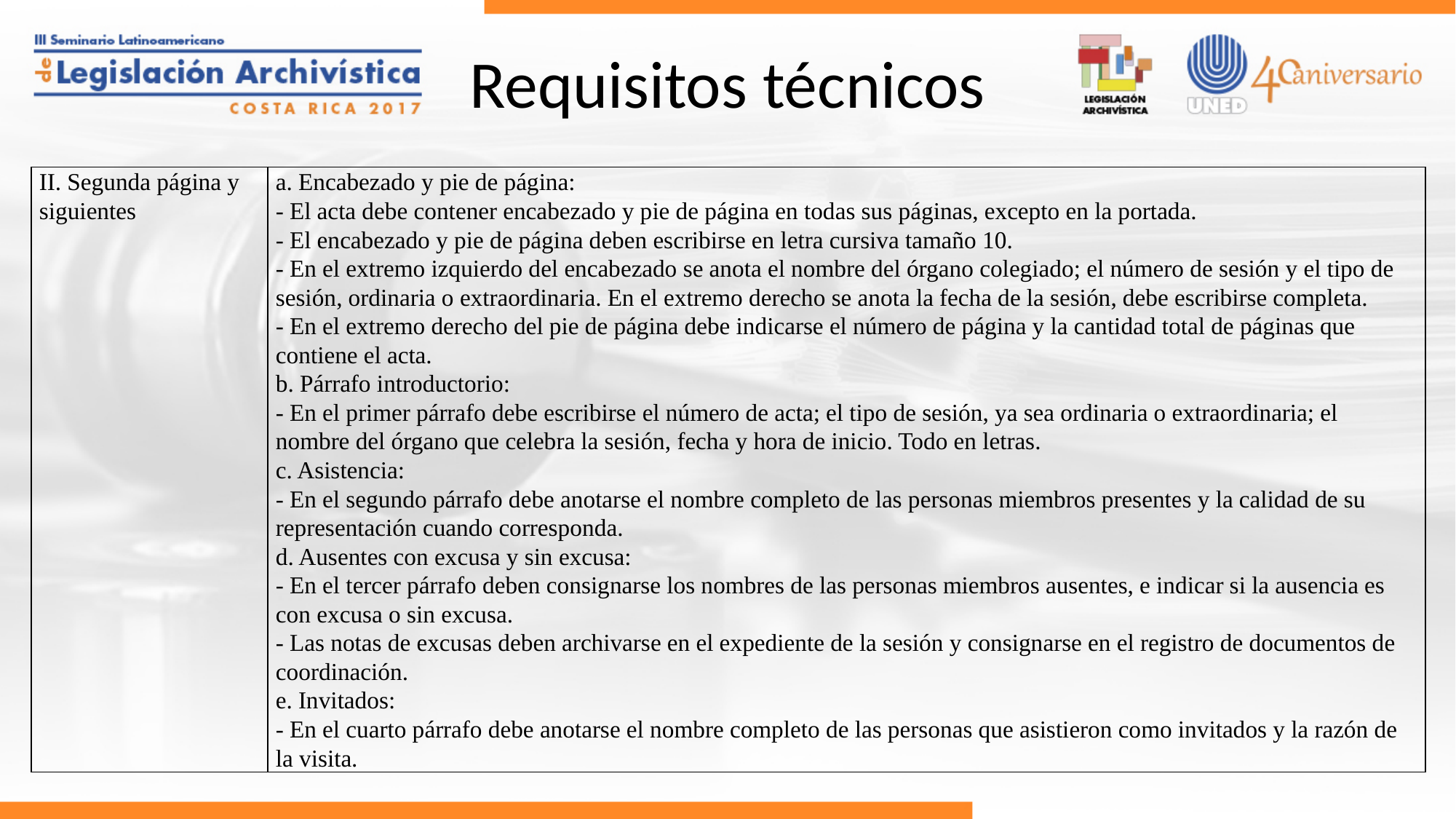

# Requisitos técnicos
| II. Segunda página y siguientes | a. Encabezado y pie de página: - El acta debe contener encabezado y pie de página en todas sus páginas, excepto en la portada. - El encabezado y pie de página deben escribirse en letra cursiva tamaño 10. - En el extremo izquierdo del encabezado se anota el nombre del órgano colegiado; el número de sesión y el tipo de sesión, ordinaria o extraordinaria. En el extremo derecho se anota la fecha de la sesión, debe escribirse completa. - En el extremo derecho del pie de página debe indicarse el número de página y la cantidad total de páginas que contiene el acta. b. Párrafo introductorio: - En el primer párrafo debe escribirse el número de acta; el tipo de sesión, ya sea ordinaria o extraordinaria; el nombre del órgano que celebra la sesión, fecha y hora de inicio. Todo en letras. c. Asistencia: - En el segundo párrafo debe anotarse el nombre completo de las personas miembros presentes y la calidad de su representación cuando corresponda. d. Ausentes con excusa y sin excusa: - En el tercer párrafo deben consignarse los nombres de las personas miembros ausentes, e indicar si la ausencia es con excusa o sin excusa. - Las notas de excusas deben archivarse en el expediente de la sesión y consignarse en el registro de documentos de coordinación. e. Invitados: - En el cuarto párrafo debe anotarse el nombre completo de las personas que asistieron como invitados y la razón de la visita. |
| --- | --- |